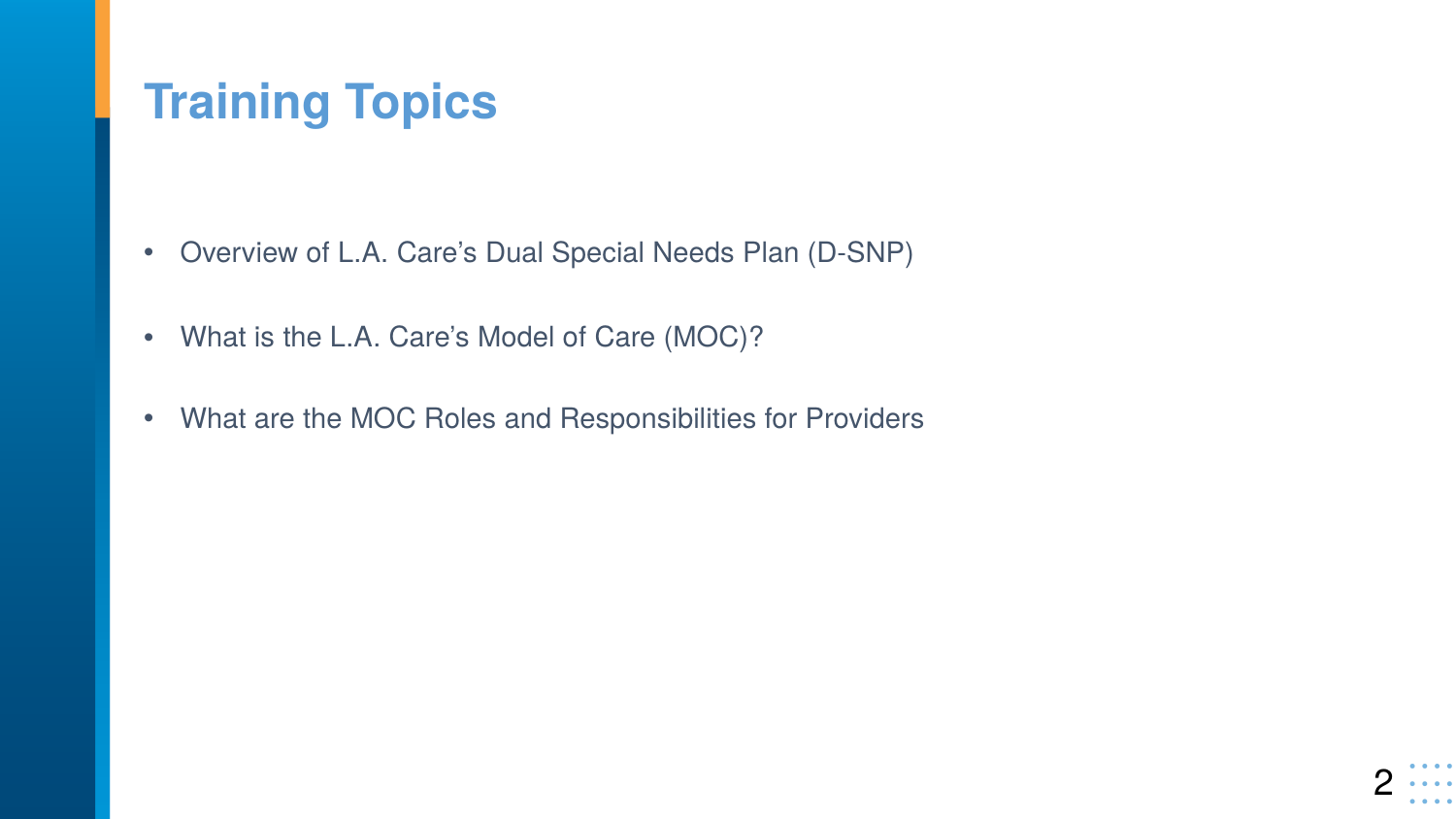

Training Topics
Overview of L.A. Care’s Dual Special Needs Plan (D-SNP)
What is the L.A. Care’s Model of Care (MOC)?
What are the MOC Roles and Responsibilities for Providers
2